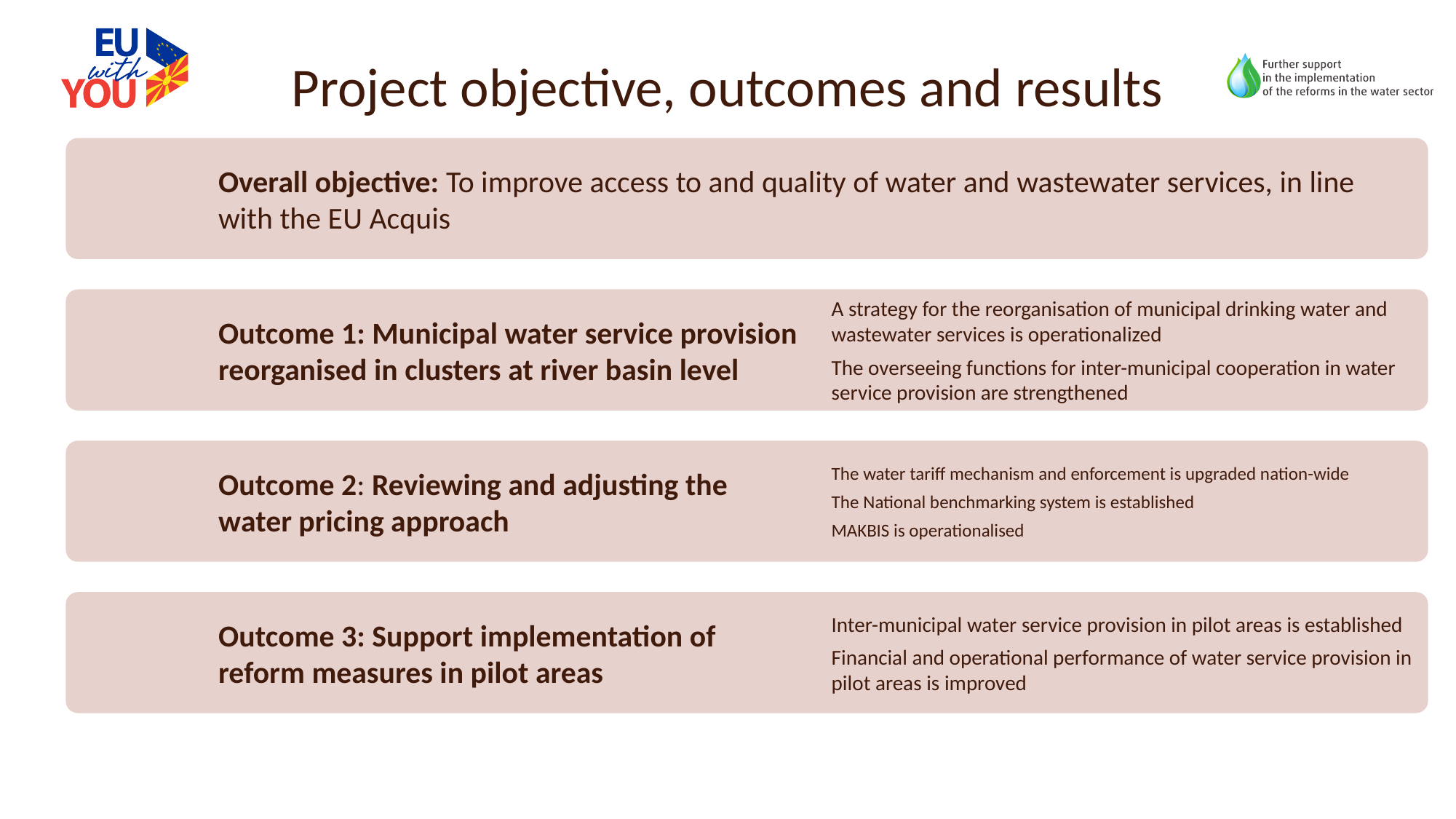

# Project objective, outcomes and results
Overall objective: To improve access to and quality of water and wastewater services, in line with the EU Acquis
Outcome 1: Municipal water service provision reorganised in clusters at river basin level
A strategy for the reorganisation of municipal drinking water and wastewater services is operationalized
The overseeing functions for inter-municipal cooperation in water service provision are strengthened
Outcome 2: Reviewing and adjusting the water pricing approach
The water tariff mechanism and enforcement is upgraded nation-wide
The National benchmarking system is established
MAKBIS is operationalised
Outcome 3: Support implementation of reform measures in pilot areas
Inter-municipal water service provision in pilot areas is established
Financial and operational performance of water service provision in pilot areas is improved